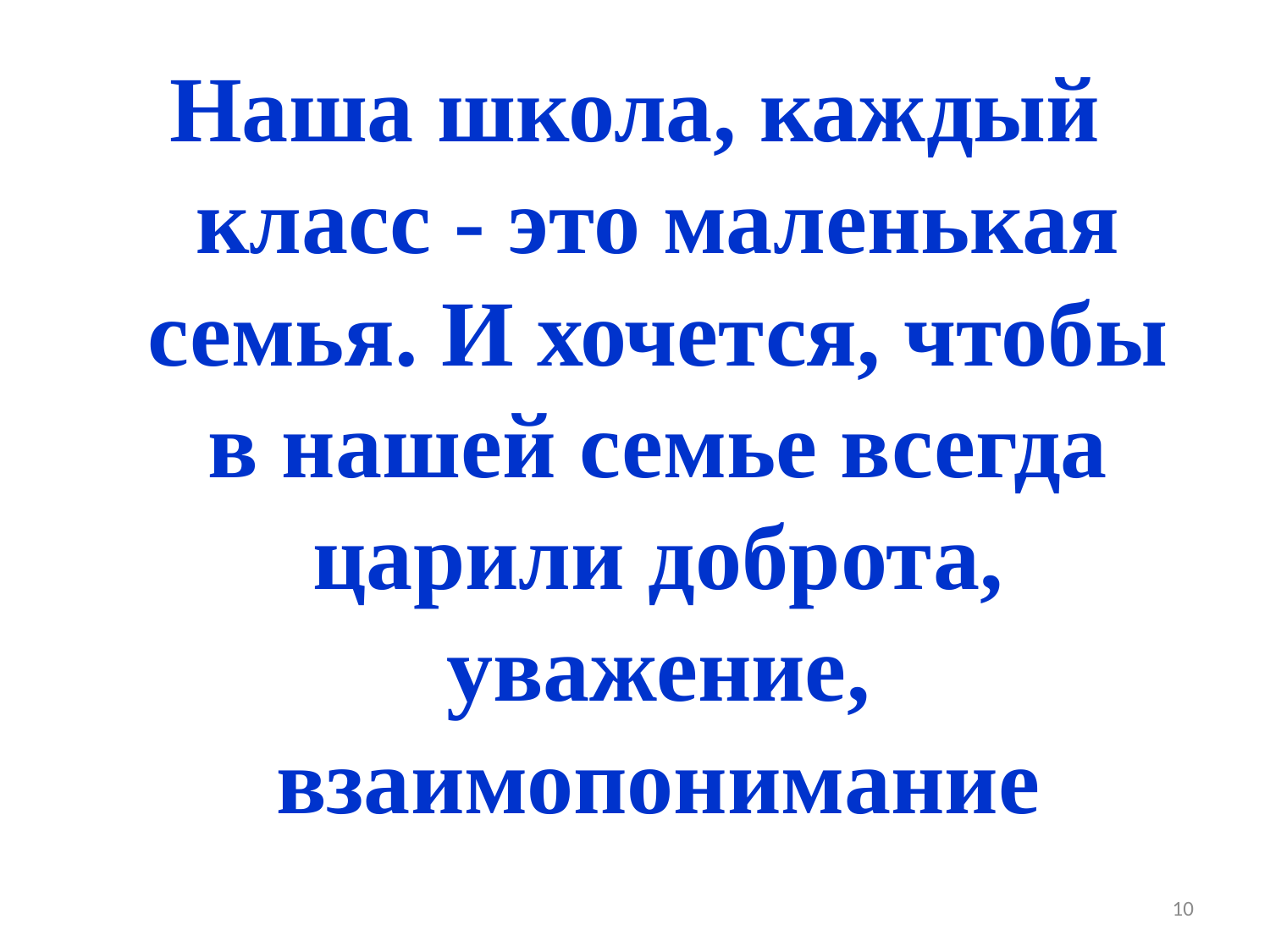

Наша школа, каждый класс - это маленькая семья. И хочется, чтобы в нашей семье всегда царили доброта, уважение, взаимопонимание
10